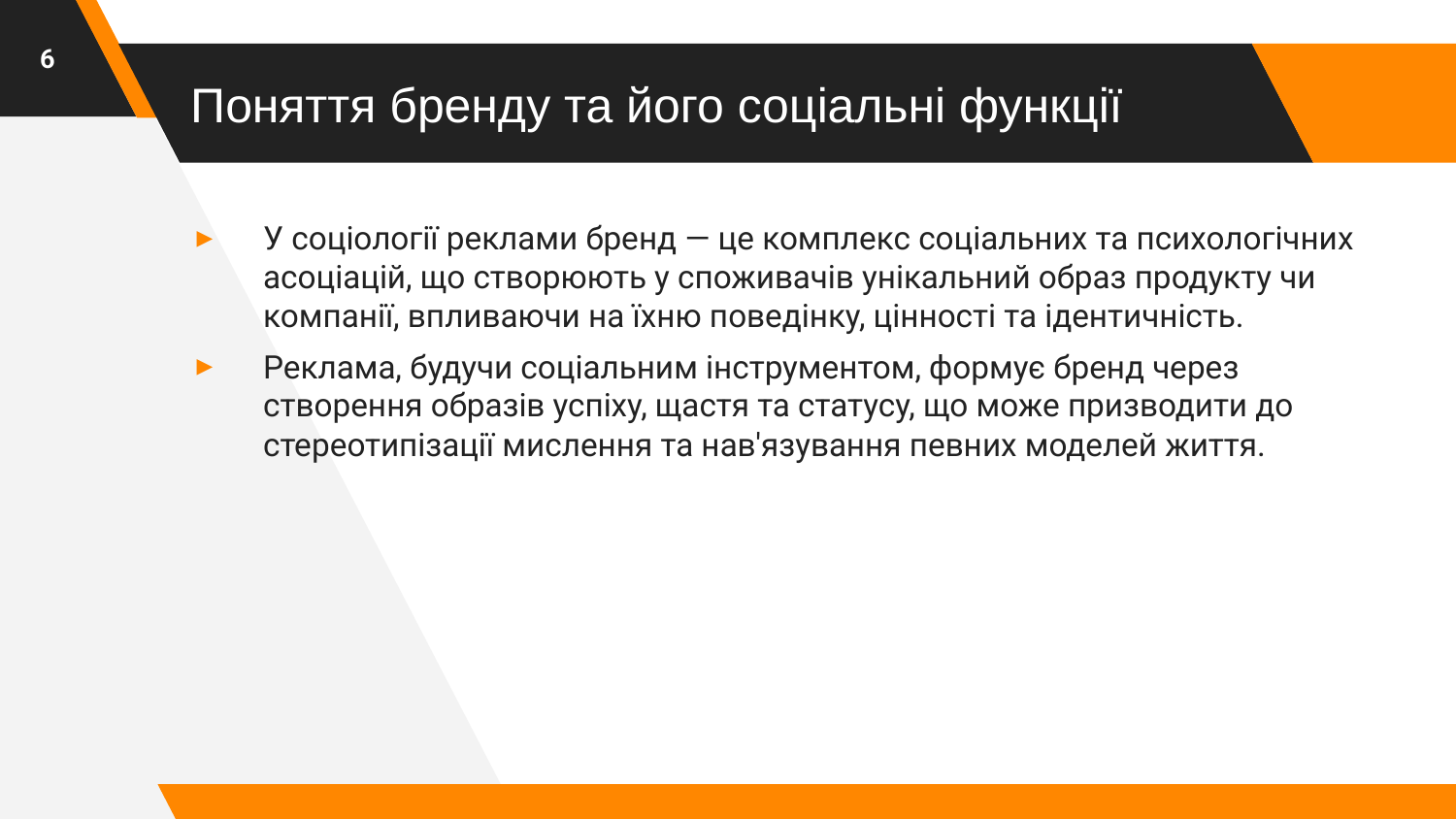

6
# Поняття бренду та його соціальні функції
У соціології реклами бренд — це комплекс соціальних та психологічних асоціацій, що створюють у споживачів унікальний образ продукту чи компанії, впливаючи на їхню поведінку, цінності та ідентичність.
Реклама, будучи соціальним інструментом, формує бренд через створення образів успіху, щастя та статусу, що може призводити до стереотипізації мислення та нав'язування певних моделей життя.